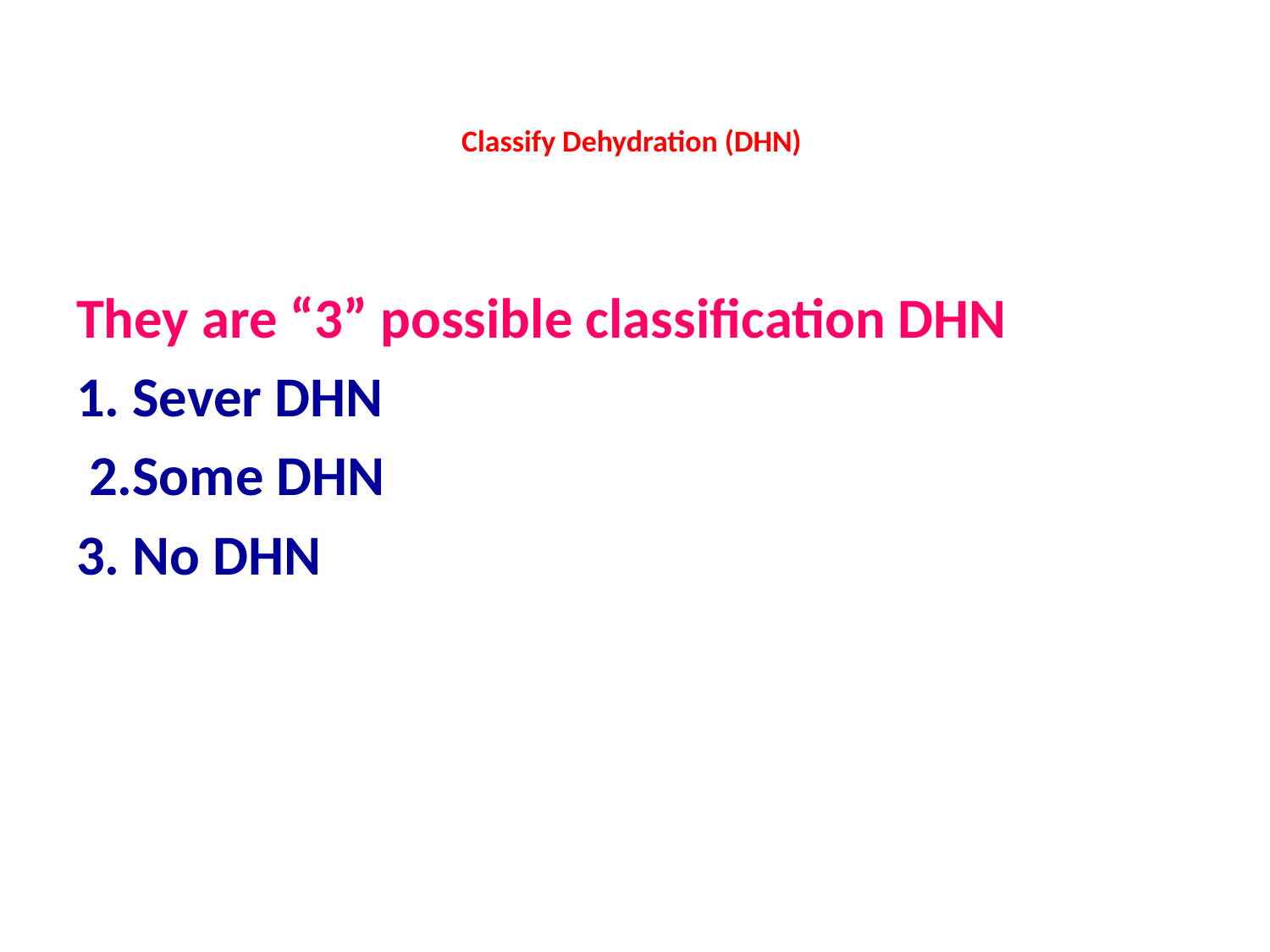

# Classify Dehydration (DHN)
They are “3” possible classification DHN
1. Sever DHN
 2.Some DHN
3. No DHN